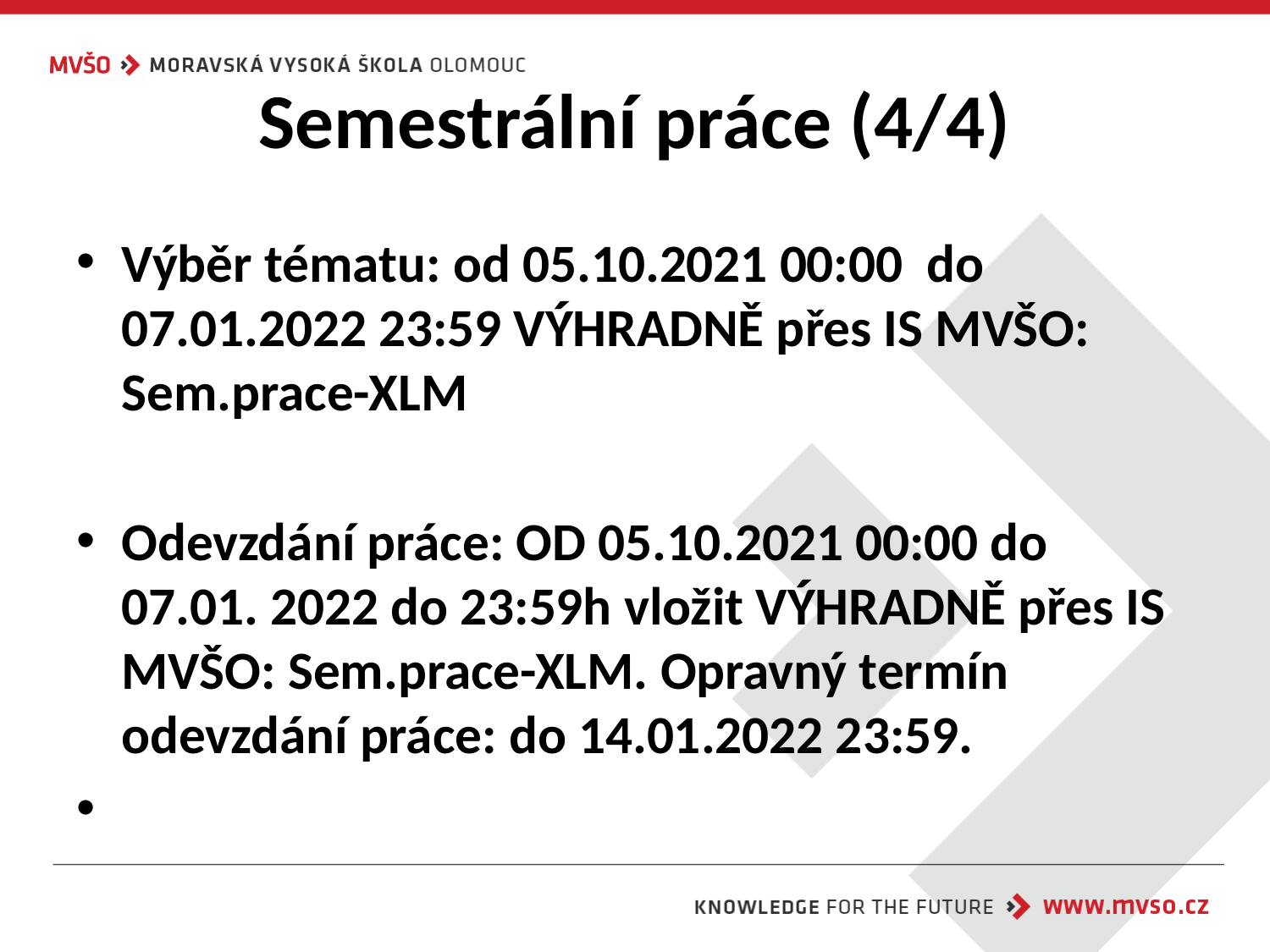

# Semestrální práce (4/4)
Výběr tématu: od 05.10.2021 00:00  do 07.01.2022 23:59 VÝHRADNĚ přes IS MVŠO: Sem.prace-XLM

Odevzdání práce: OD 05.10.2021 00:00 do 07.01. 2022 do 23:59h vložit VÝHRADNĚ přes IS MVŠO: Sem.prace-XLM. Opravný termín odevzdání práce: do 14.01.2022 23:59.